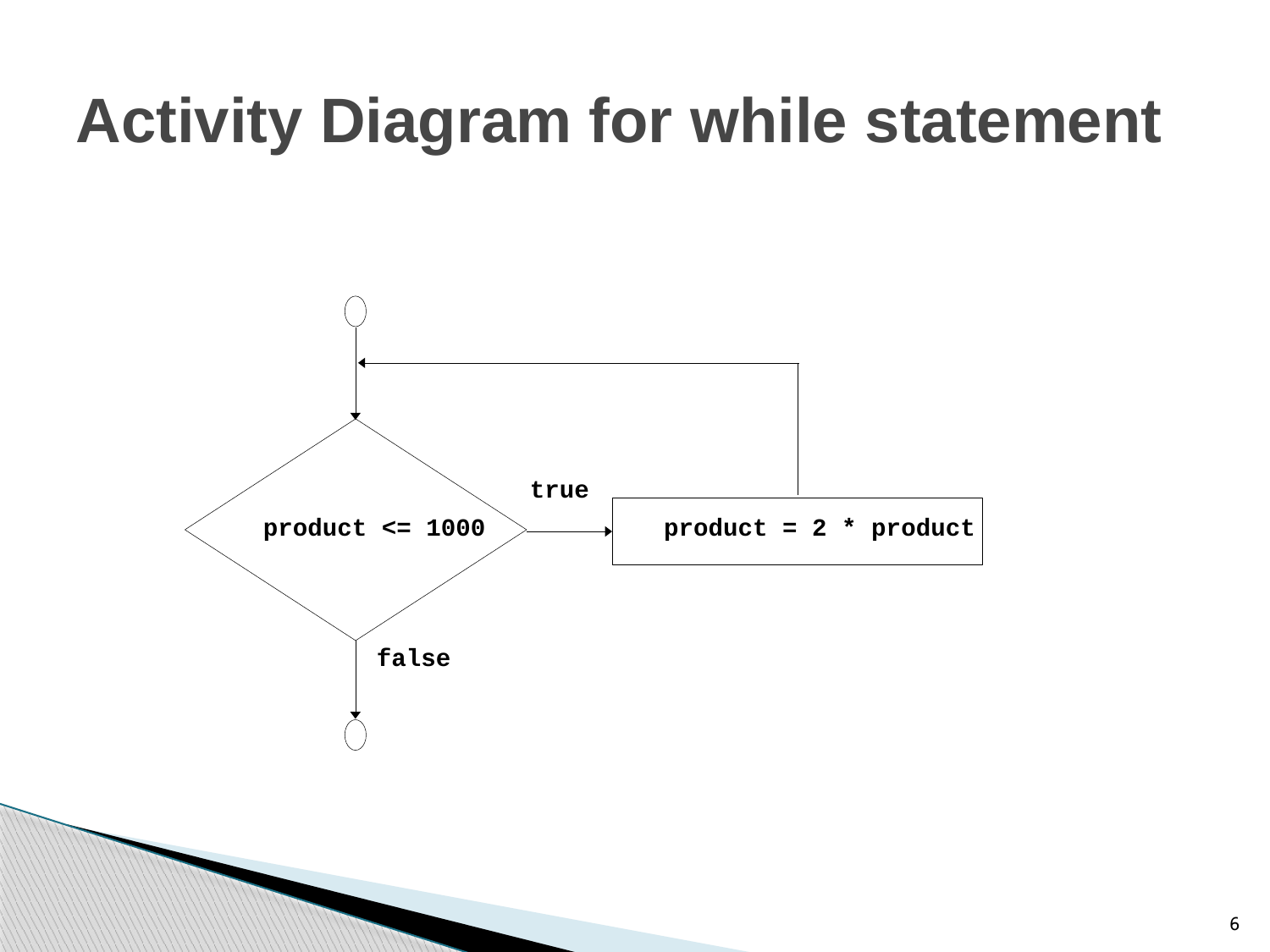

# Activity Diagram for while statement

true

product <= 1000

product = 2 * product

false

6